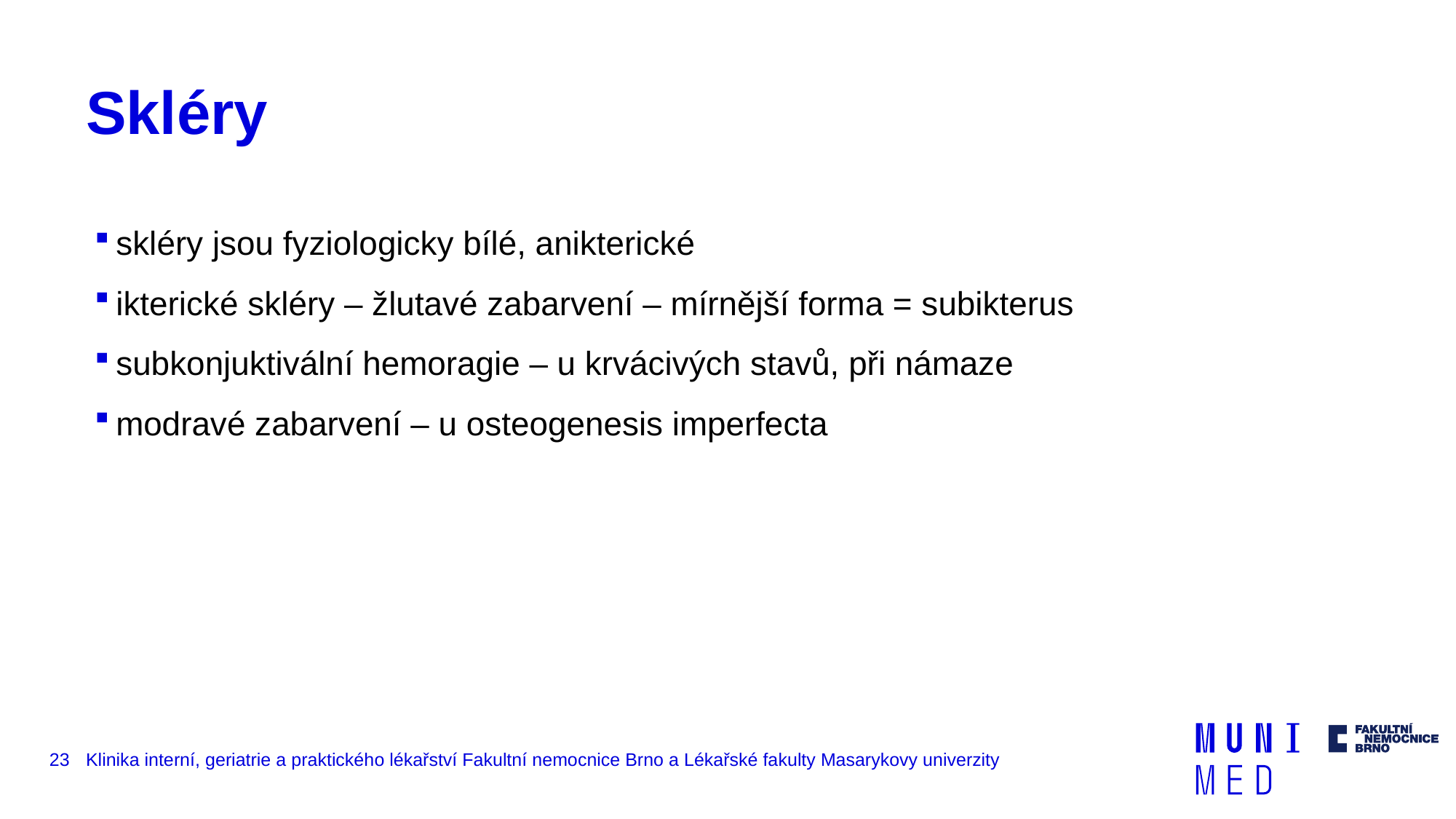

# Skléry
skléry jsou fyziologicky bílé, anikterické
ikterické skléry – žlutavé zabarvení – mírnější forma = subikterus
subkonjuktivální hemoragie – u krvácivých stavů, při námaze
modravé zabarvení – u osteogenesis imperfecta
23
Klinika interní, geriatrie a praktického lékařství Fakultní nemocnice Brno a Lékařské fakulty Masarykovy univerzity